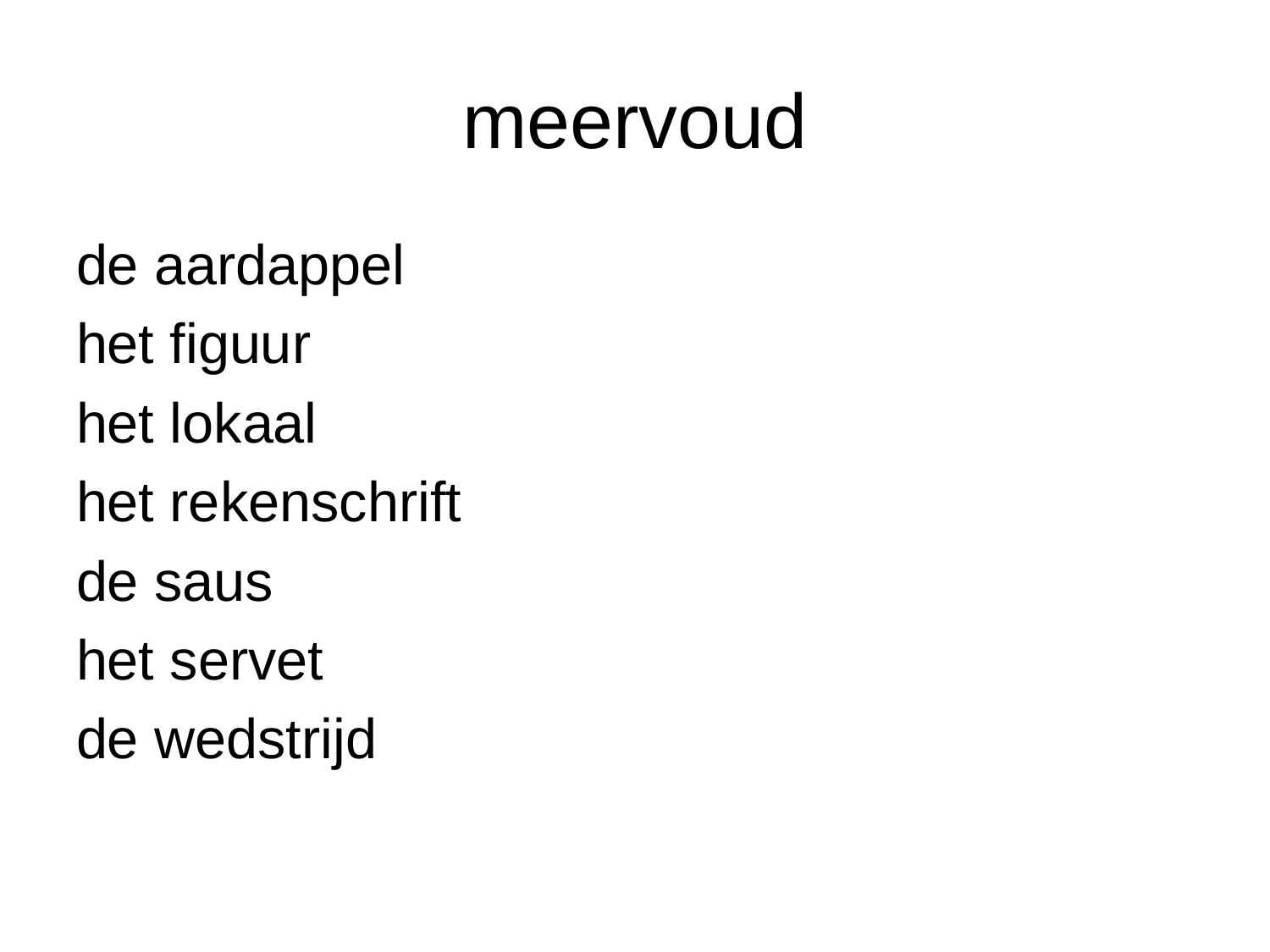

# meervoud
de aardappel
het figuur
het lokaal
het rekenschrift
de saus
het servet
de wedstrijd